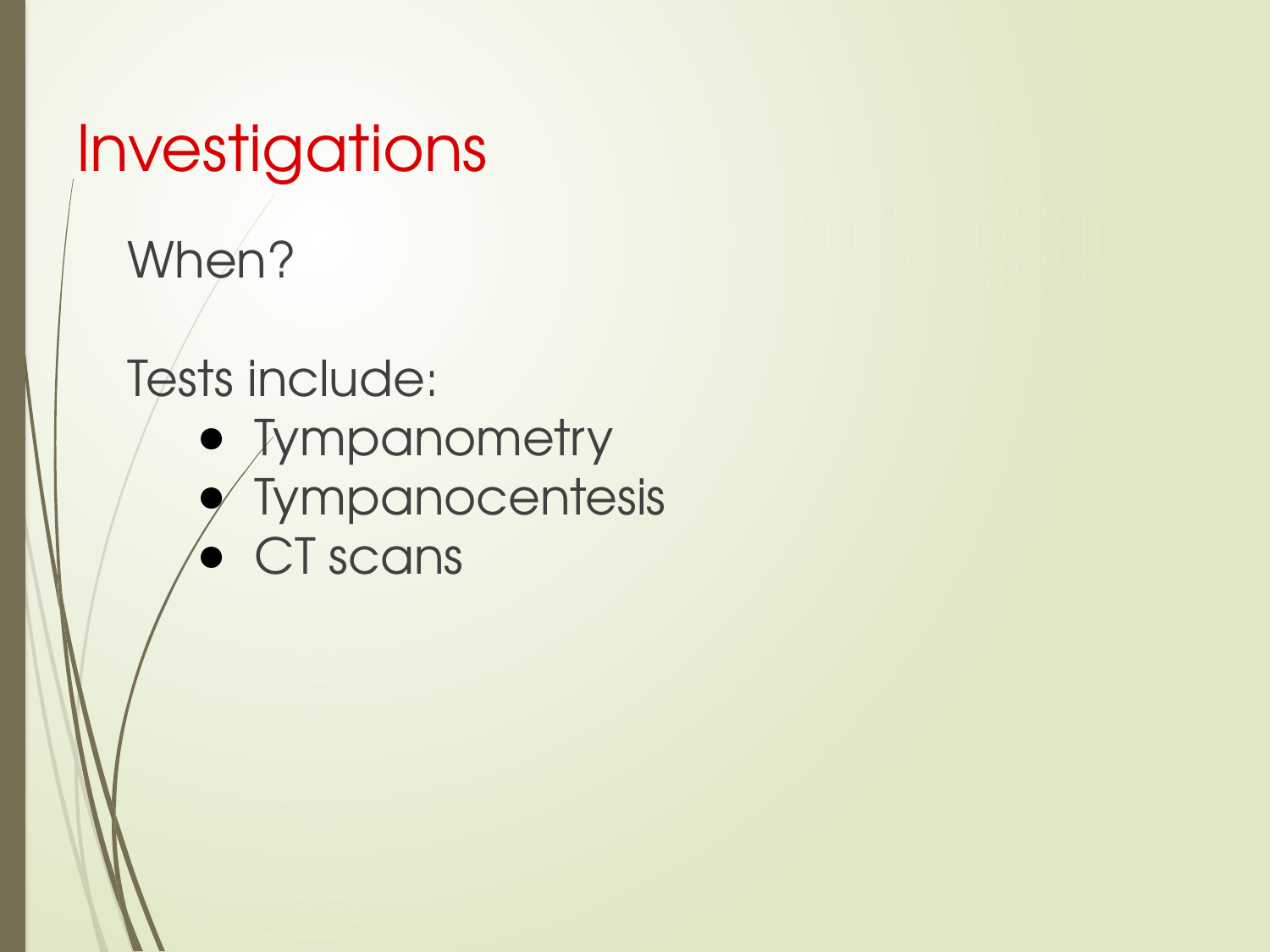

# Investigations
When?

Tests include:
Tympanometry
Tympanocentesis
CT scans